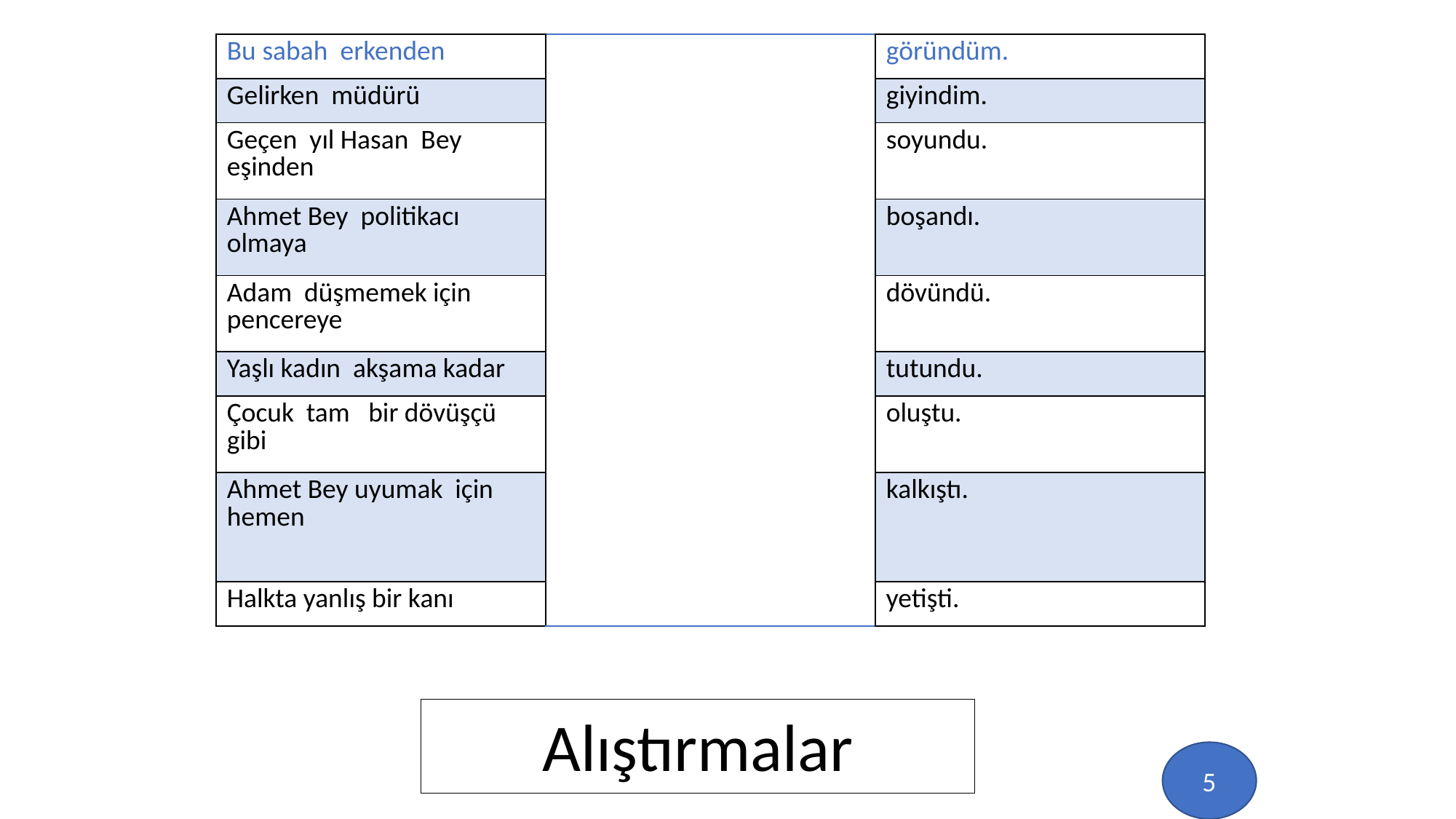

| Bu sabah erkenden |  | göründüm. |
| --- | --- | --- |
| Gelirken müdürü |  | giyindim. |
| Geçen yıl Hasan Bey eşinden |  | soyundu. |
| Ahmet Bey politikacı olmaya |  | boşandı. |
| Adam düşmemek için pencereye |  | dövündü. |
| Yaşlı kadın akşama kadar |  | tutundu. |
| Çocuk tam bir dövüşçü gibi |  | oluştu. |
| Ahmet Bey uyumak için hemen |  | kalkıştı. |
| Halkta yanlış bir kanı |  | yetişti. |
Alıştırmalar
5